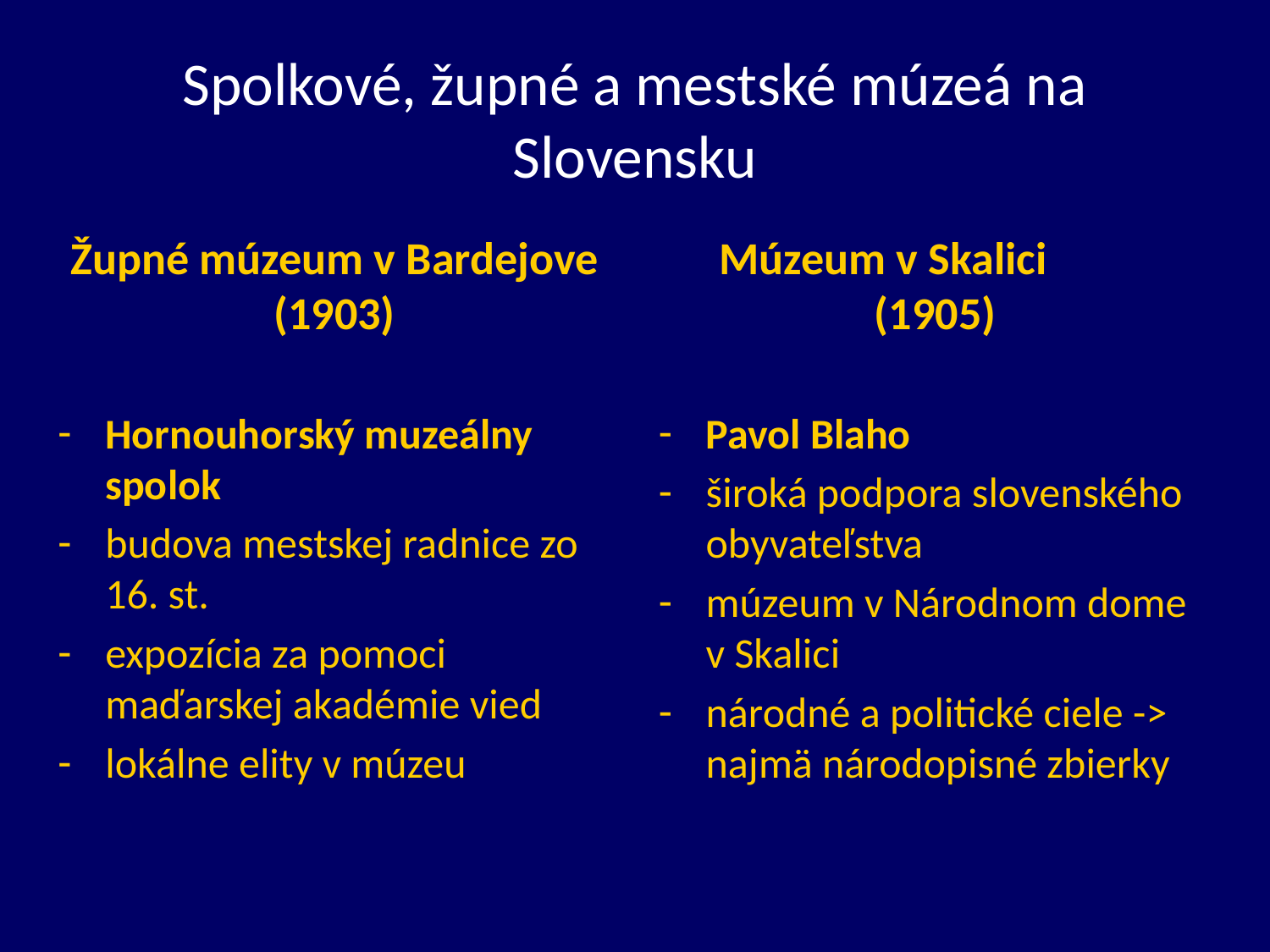

# Spolkové, župné a mestské múzeá na Slovensku
Župné múzeum v Bardejove (1903)

Hornouhorský muzeálny spolok
budova mestskej radnice zo 16. st.
expozícia za pomoci maďarskej akadémie vied
lokálne elity v múzeu
Múzeum v Skalici           (1905)

Pavol Blaho
široká podpora slovenského obyvateľstva
múzeum v Národnom dome v Skalici
národné a politické ciele -> najmä národopisné zbierky